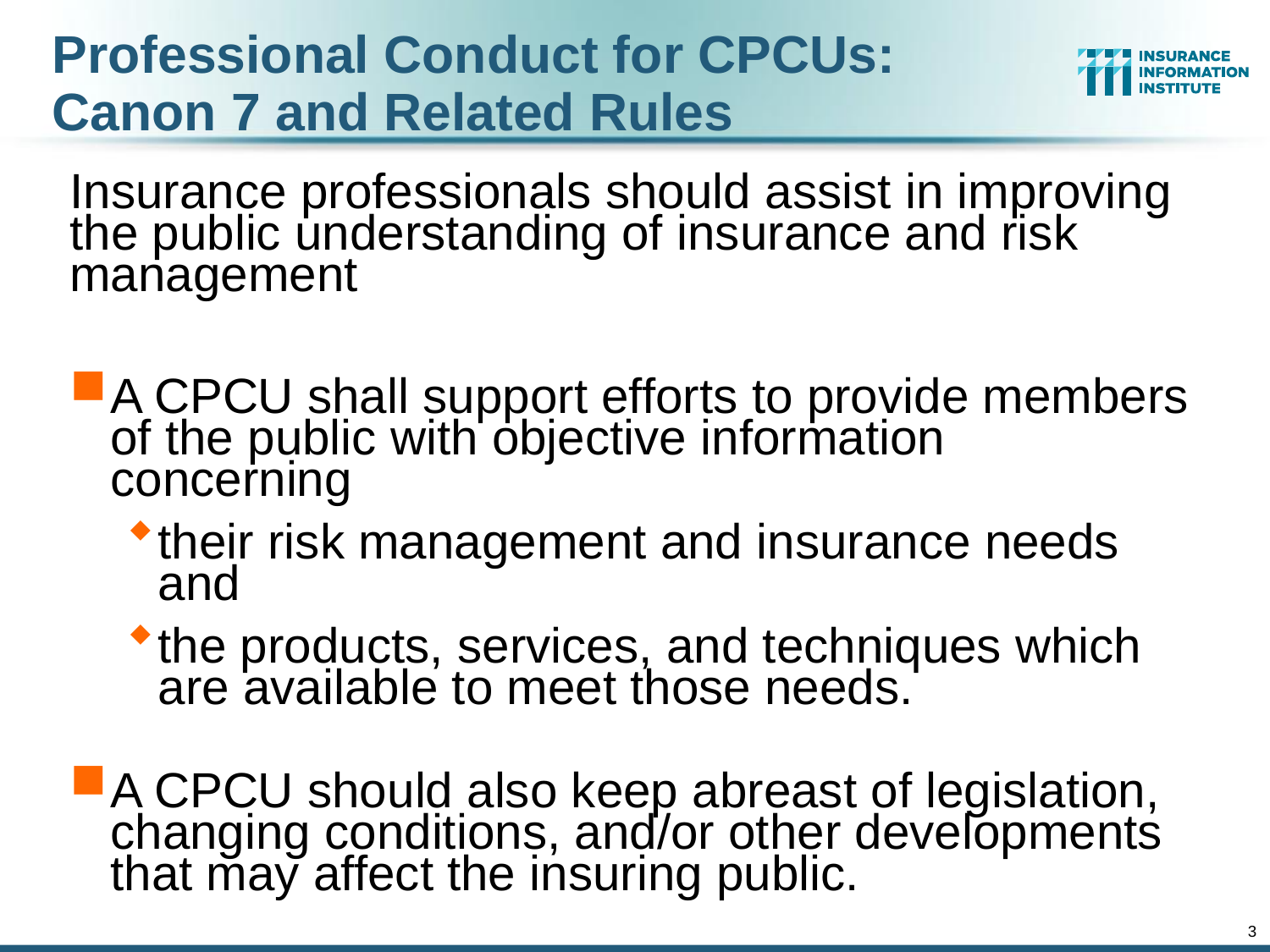

Professional Conduct for CPCUs: Canon 7 and Related Rules
Insurance professionals should assist in improving the public understanding of insurance and risk management
A CPCU shall support efforts to provide members of the public with objective information concerning
their risk management and insurance needs and
the products, services, and techniques which are available to meet those needs.
A CPCU should also keep abreast of legislation, changing conditions, and/or other developments that may affect the insuring public.
3
12/01/09 - 9pm
eSlide – P6466 – The Financial Crisis and the Future of the P/C